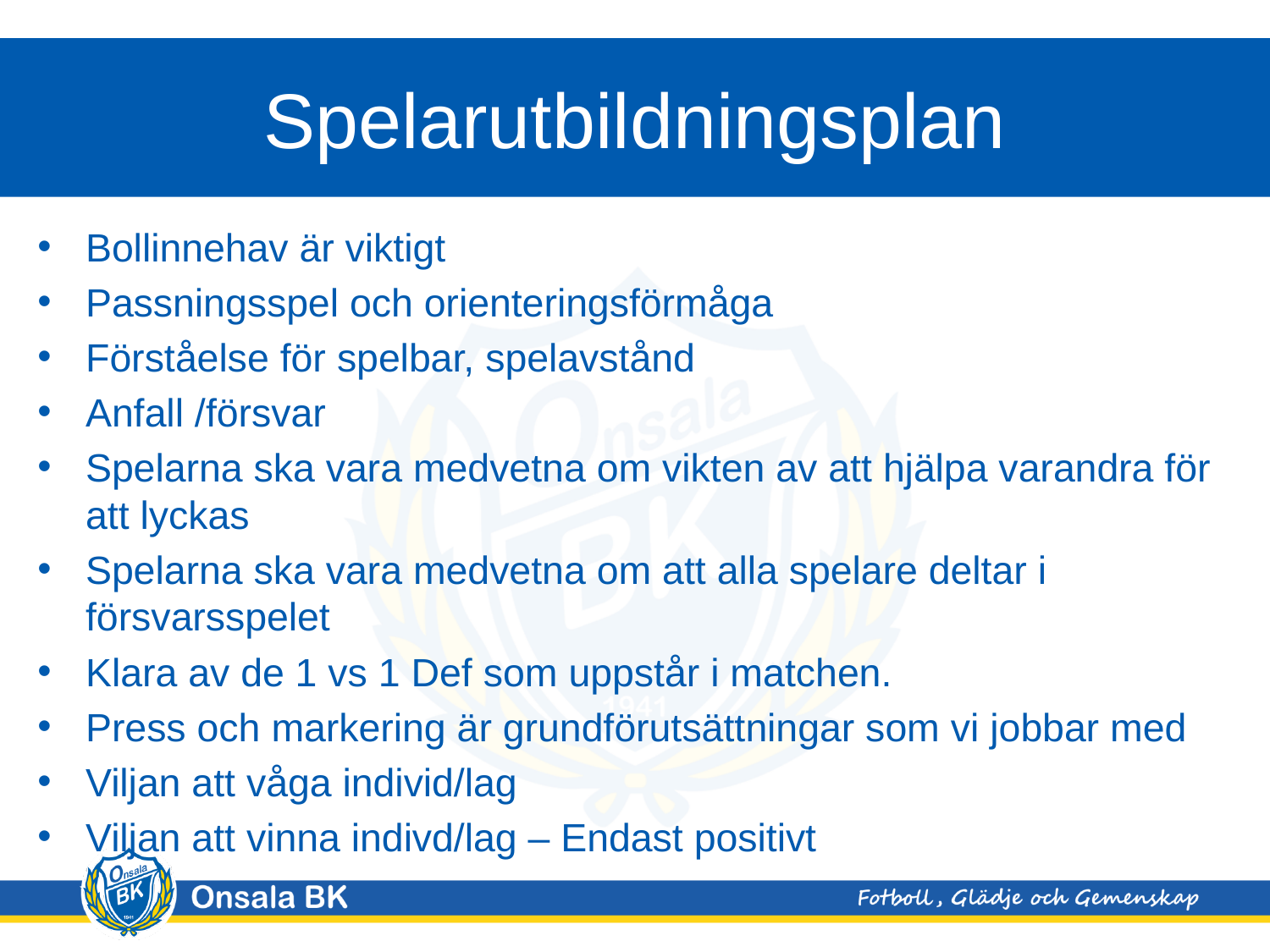

# Spelarutbildningsplan
Bollinnehav är viktigt
Passningsspel och orienteringsförmåga
Förståelse för spelbar, spelavstånd
Anfall /försvar
Spelarna ska vara medvetna om vikten av att hjälpa varandra för att lyckas
Spelarna ska vara medvetna om att alla spelare deltar i försvarsspelet
Klara av de 1 vs 1 Def som uppstår i matchen.
Press och markering är grundförutsättningar som vi jobbar med
Viljan att våga individ/lag
Viljan att vinna indivd/lag – Endast positivt